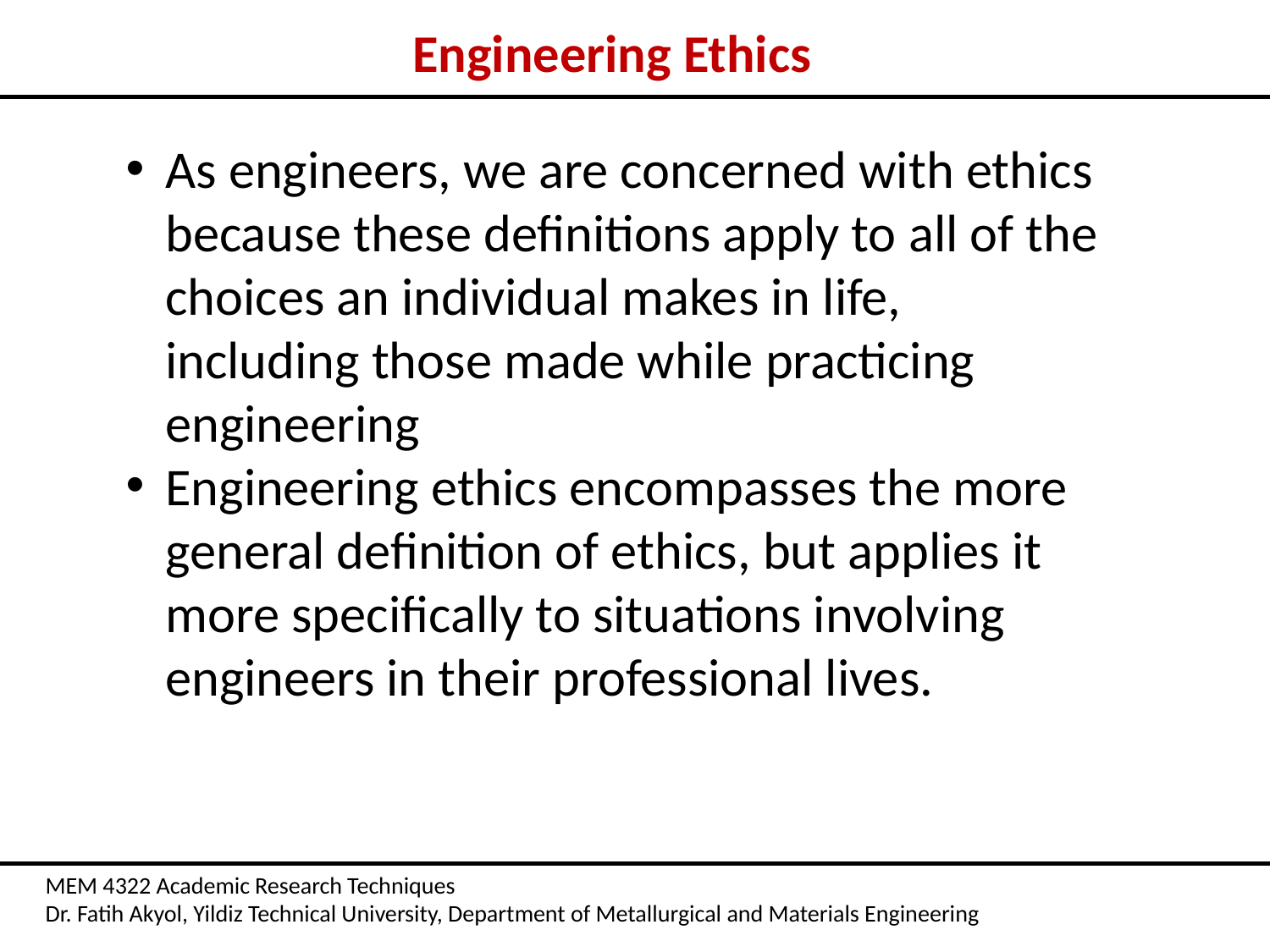

Engineering Ethics
As engineers, we are concerned with ethics because these definitions apply to all of the choices an individual makes in life, including those made while practicing engineering
Engineering ethics encompasses the more general definition of ethics, but applies it more specifically to situations involving engineers in their professional lives.